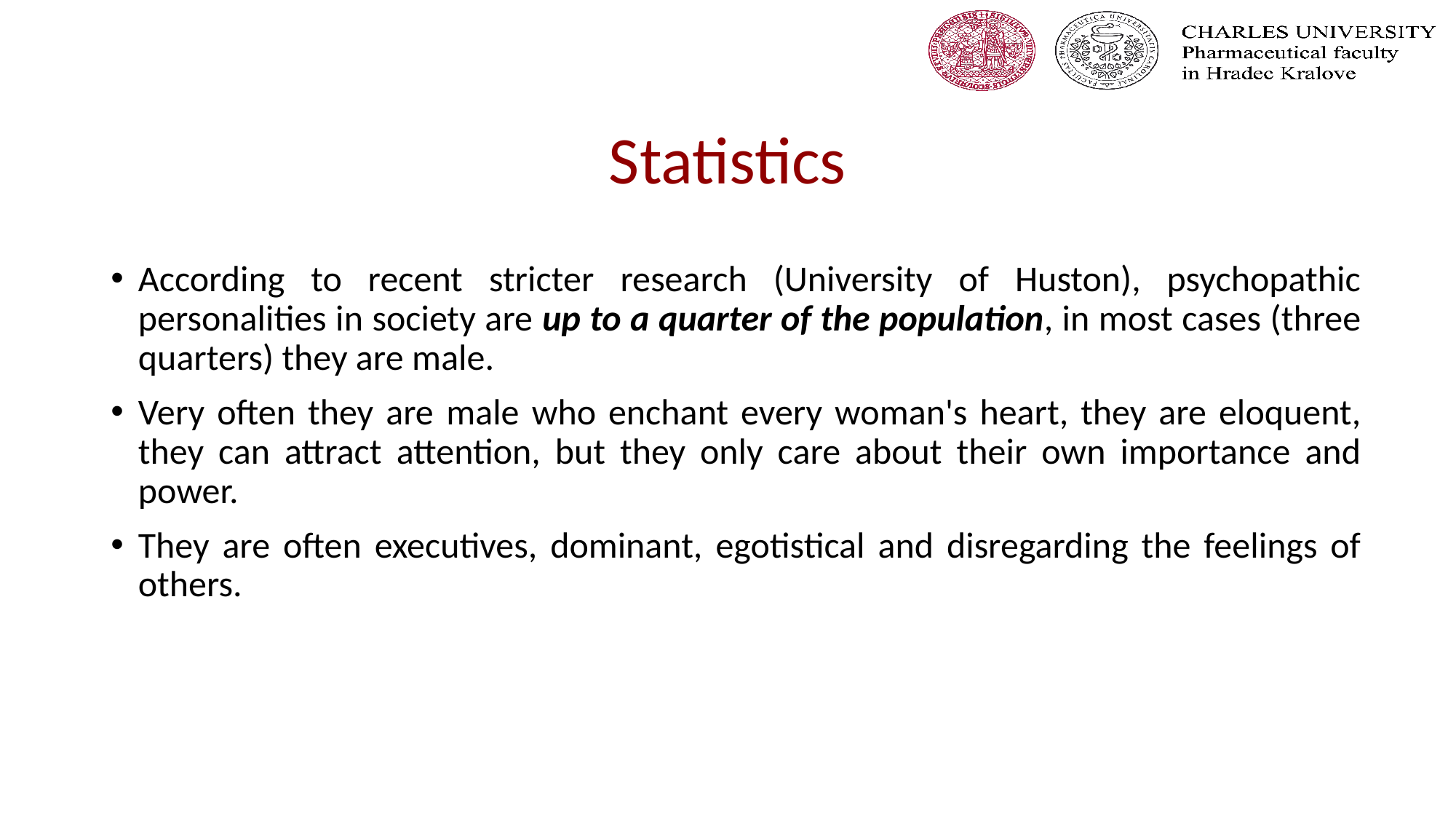

# Statistics
According to recent stricter research (University of Huston), psychopathic personalities in society are up to a quarter of the population, in most cases (three quarters) they are male.
Very often they are male who enchant every woman's heart, they are eloquent, they can attract attention, but they only care about their own importance and power.
They are often executives, dominant, egotistical and disregarding the feelings of others.